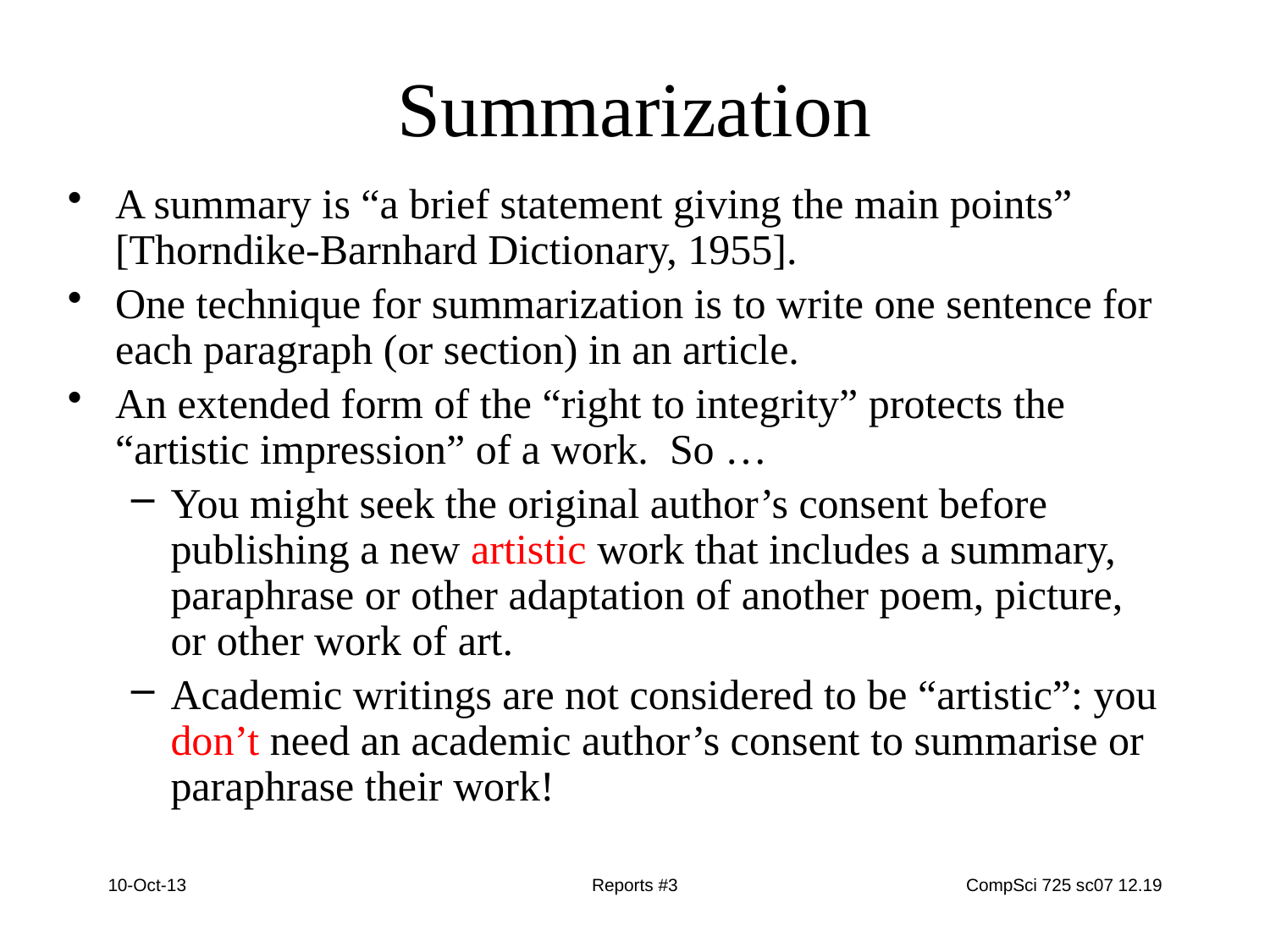

# Summarization
A summary is “a brief statement giving the main points” [Thorndike-Barnhard Dictionary, 1955].
One technique for summarization is to write one sentence for each paragraph (or section) in an article.
An extended form of the “right to integrity” protects the “artistic impression” of a work.  So …
You might seek the original author’s consent before publishing a new artistic work that includes a summary, paraphrase or other adaptation of another poem, picture, or other work of art.
Academic writings are not considered to be “artistic”: you don’t need an academic author’s consent to summarise or paraphrase their work!
10-Oct-13
Reports #3
CompSci 725 sc07 12.19